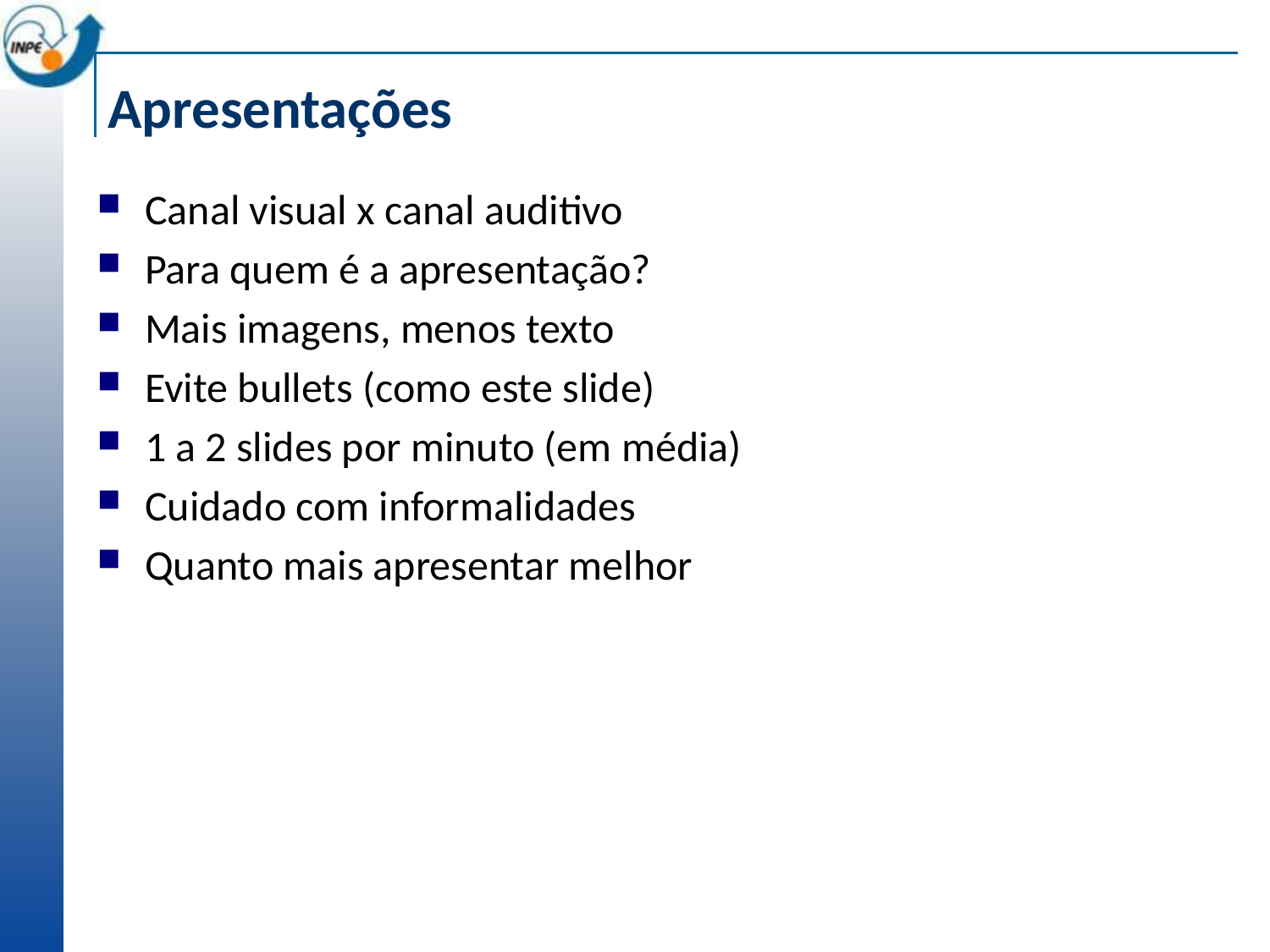

# Apresentações
Canal visual x canal auditivo
Para quem é a apresentação?
Mais imagens, menos texto
Evite bullets (como este slide)
1 a 2 slides por minuto (em média)
Cuidado com informalidades
Quanto mais apresentar melhor